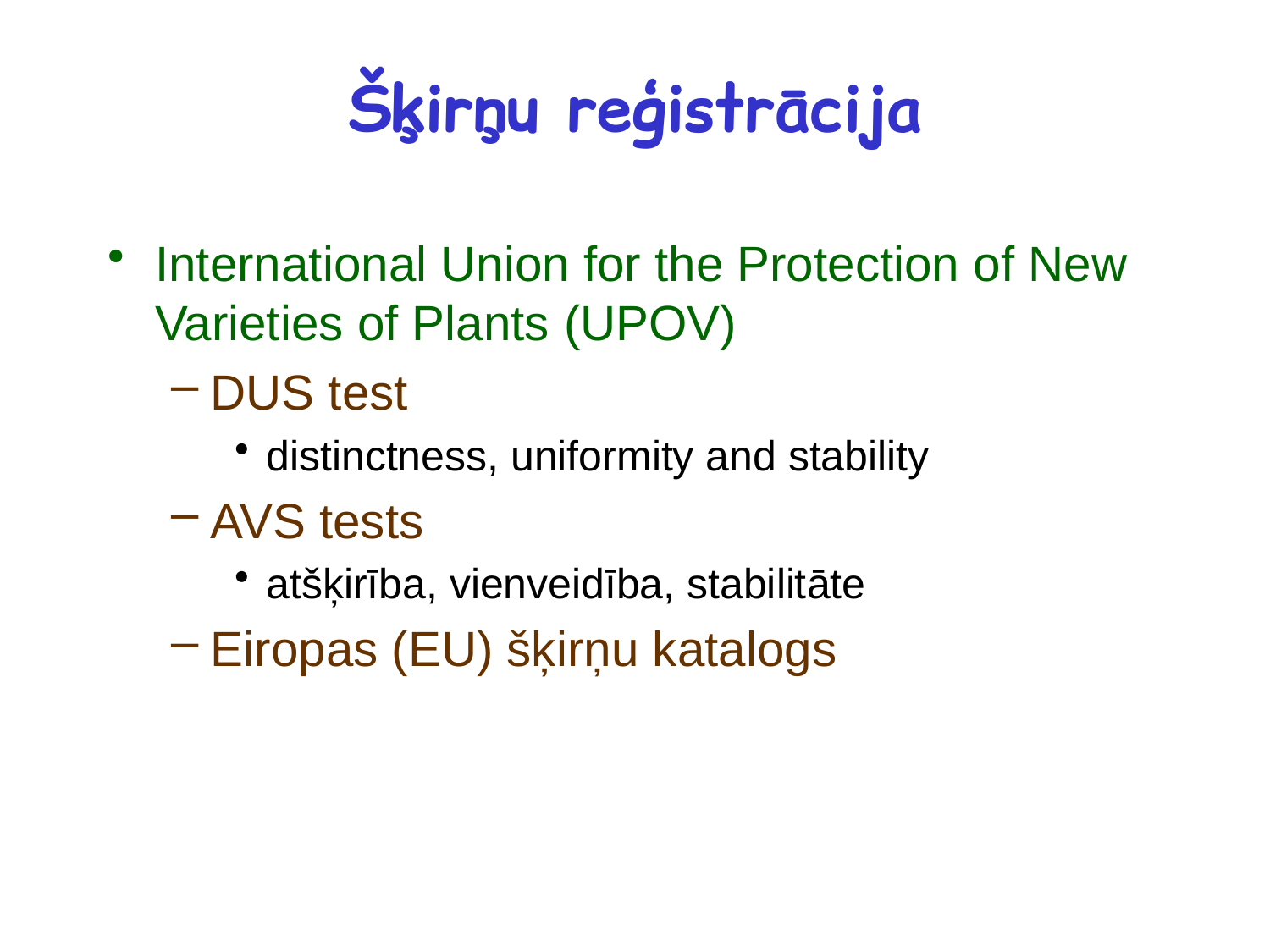

# Šķirņu reģistrācija
International Union for the Protection of New Varieties of Plants (UPOV)
DUS test
distinctness, uniformity and stability
AVS tests
atšķirība, vienveidība, stabilitāte
Eiropas (EU) šķirņu katalogs